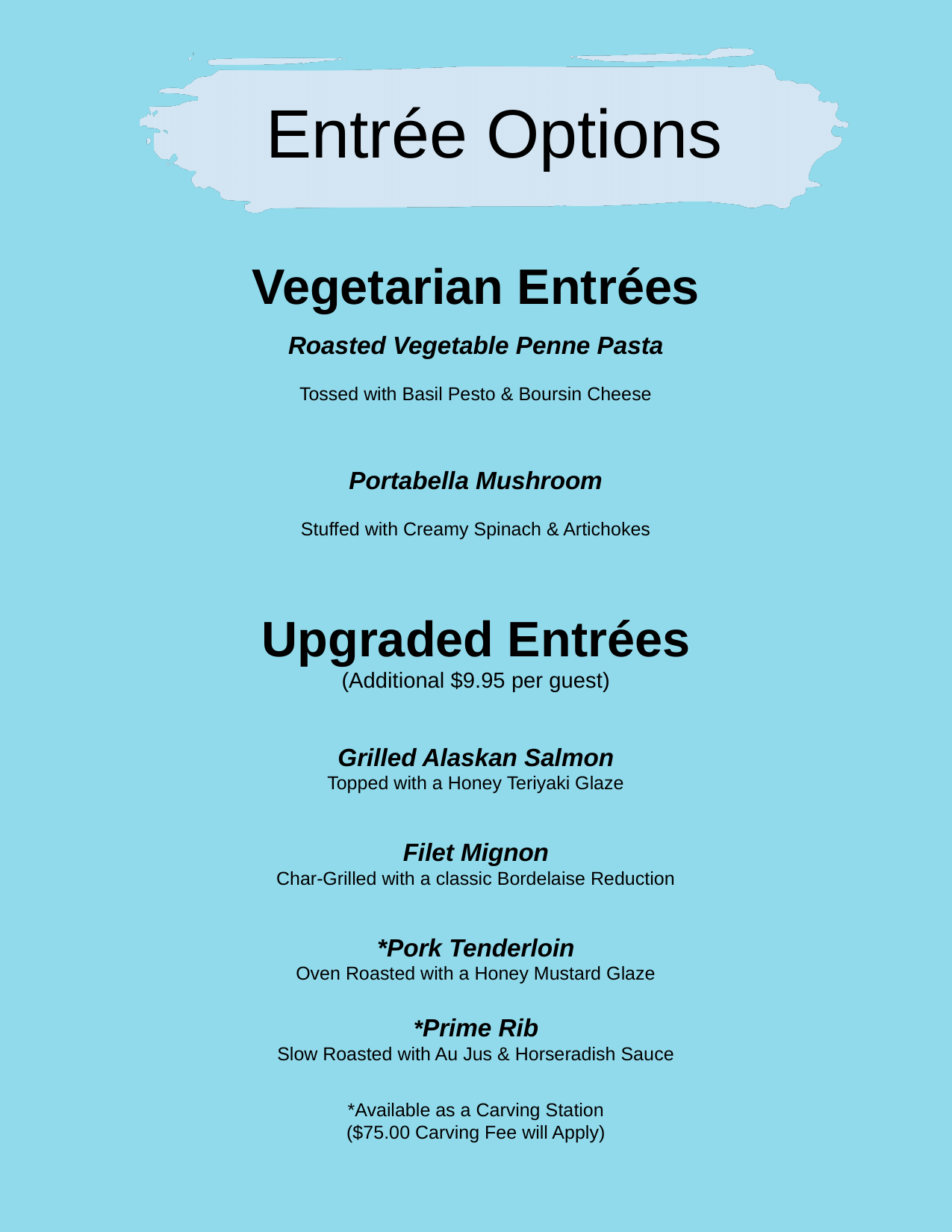

Entrée Options
Vegetarian Entrées
Roasted Vegetable Penne Pasta
Tossed with Basil Pesto & Boursin Cheese

Portabella Mushroom
Stuffed with Creamy Spinach & Artichokes
Upgraded Entrées
(Additional $9.95 per guest)

Grilled Alaskan Salmon
Topped with a Honey Teriyaki Glaze

Filet Mignon
Char-Grilled with a classic Bordelaise Reduction

*Pork Tenderloin
Oven Roasted with a Honey Mustard Glaze

*Prime Rib
Slow Roasted with Au Jus & Horseradish Sauce

*Available as a Carving Station
($75.00 Carving Fee will Apply)